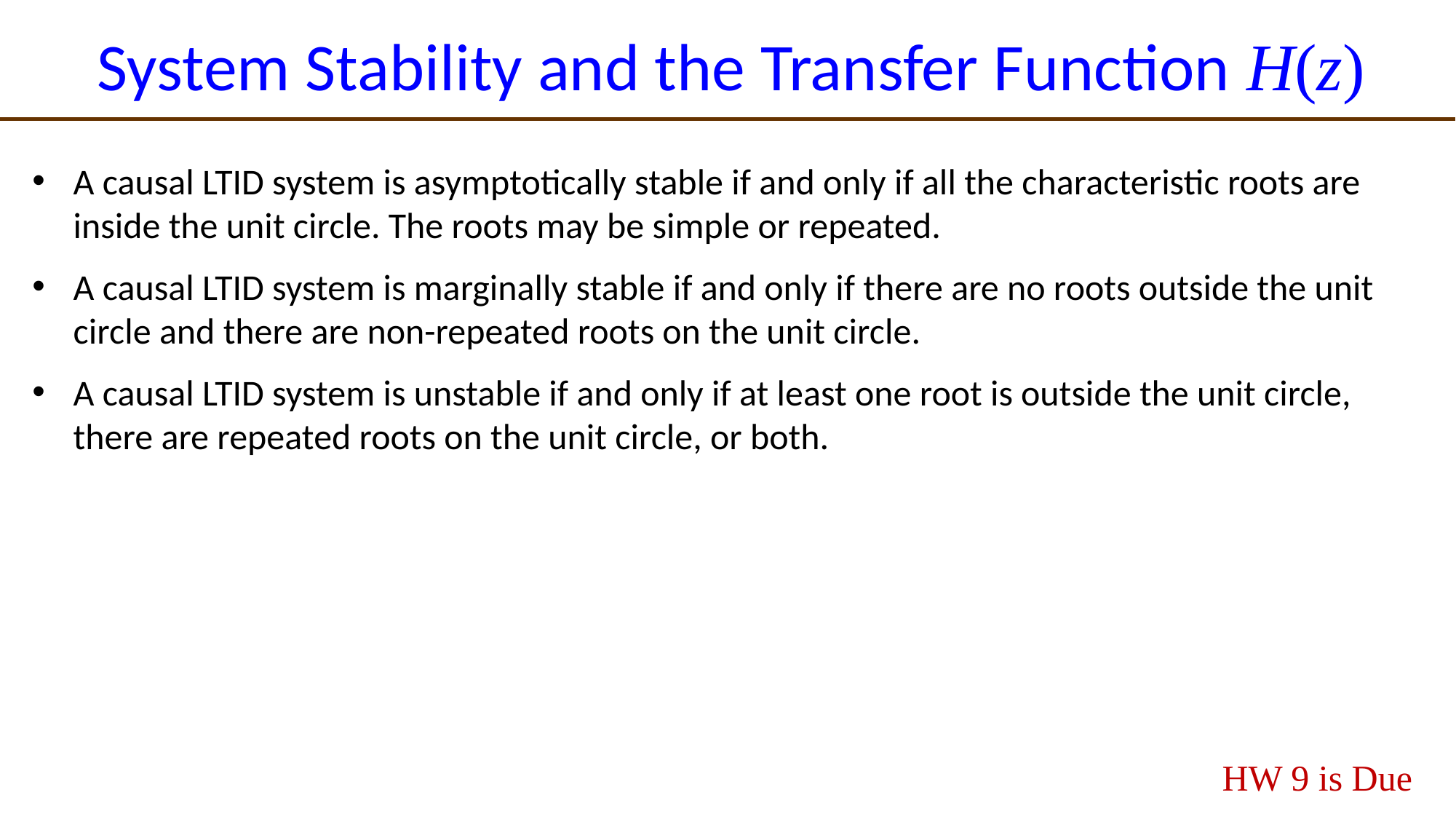

# System Stability and the Transfer Function H(z)
A causal LTID system is asymptotically stable if and only if all the characteristic roots are inside the unit circle. The roots may be simple or repeated.
A causal LTID system is marginally stable if and only if there are no roots outside the unit circle and there are non-repeated roots on the unit circle.
A causal LTID system is unstable if and only if at least one root is outside the unit circle, there are repeated roots on the unit circle, or both.
HW 9 is Due